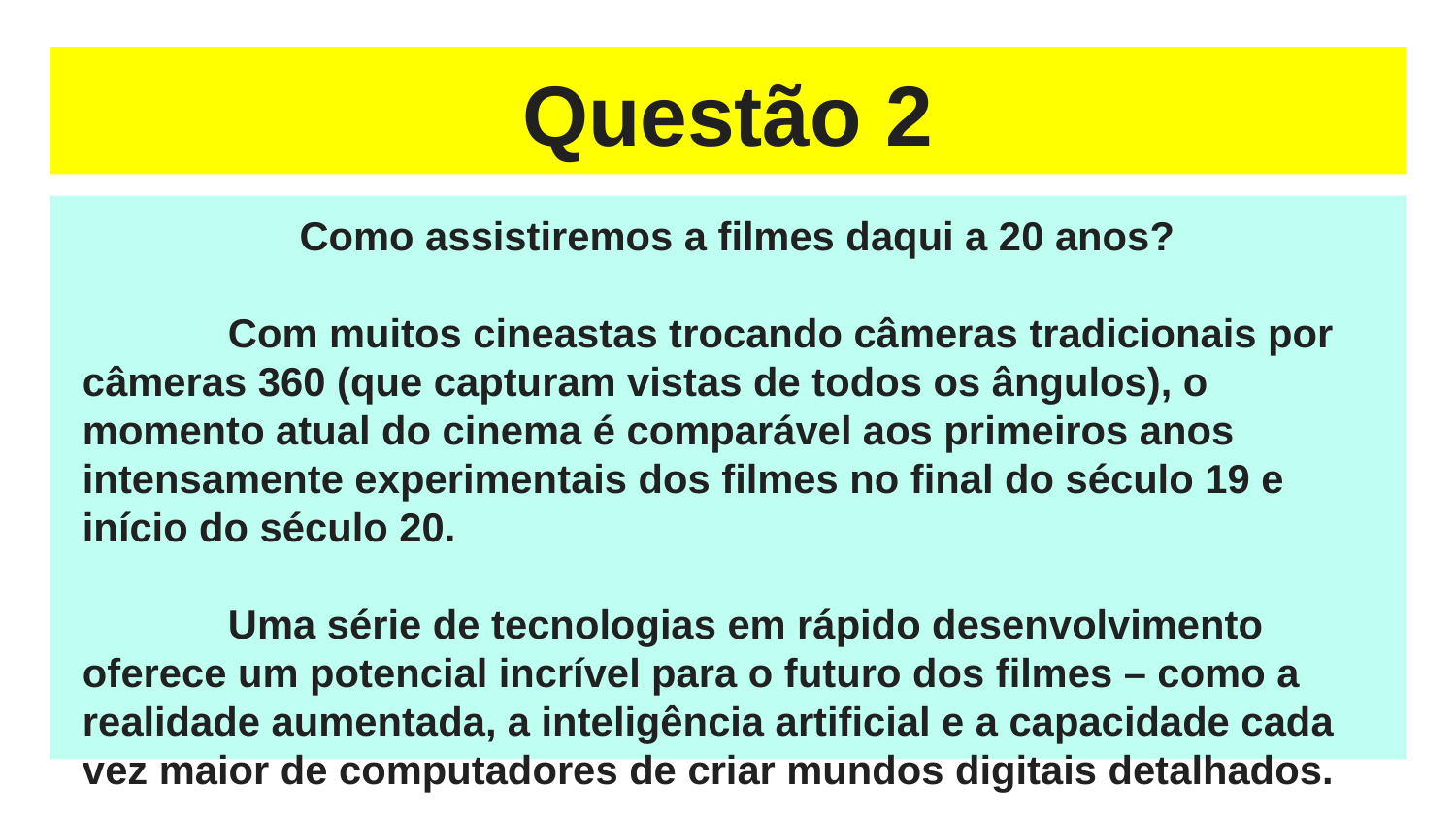

# Questão 2
Como assistiremos a filmes daqui a 20 anos?

	Com muitos cineastas trocando câmeras tradicionais por câmeras 360 (que capturam vistas de todos os ângulos), o momento atual do cinema é comparável aos primeiros anos intensamente experimentais dos filmes no final do século 19 e início do século 20.

	Uma série de tecnologias em rápido desenvolvimento oferece um potencial incrível para o futuro dos filmes – como a realidade aumentada, a inteligência artificial e a capacidade cada vez maior de computadores de criar mundos digitais detalhados.